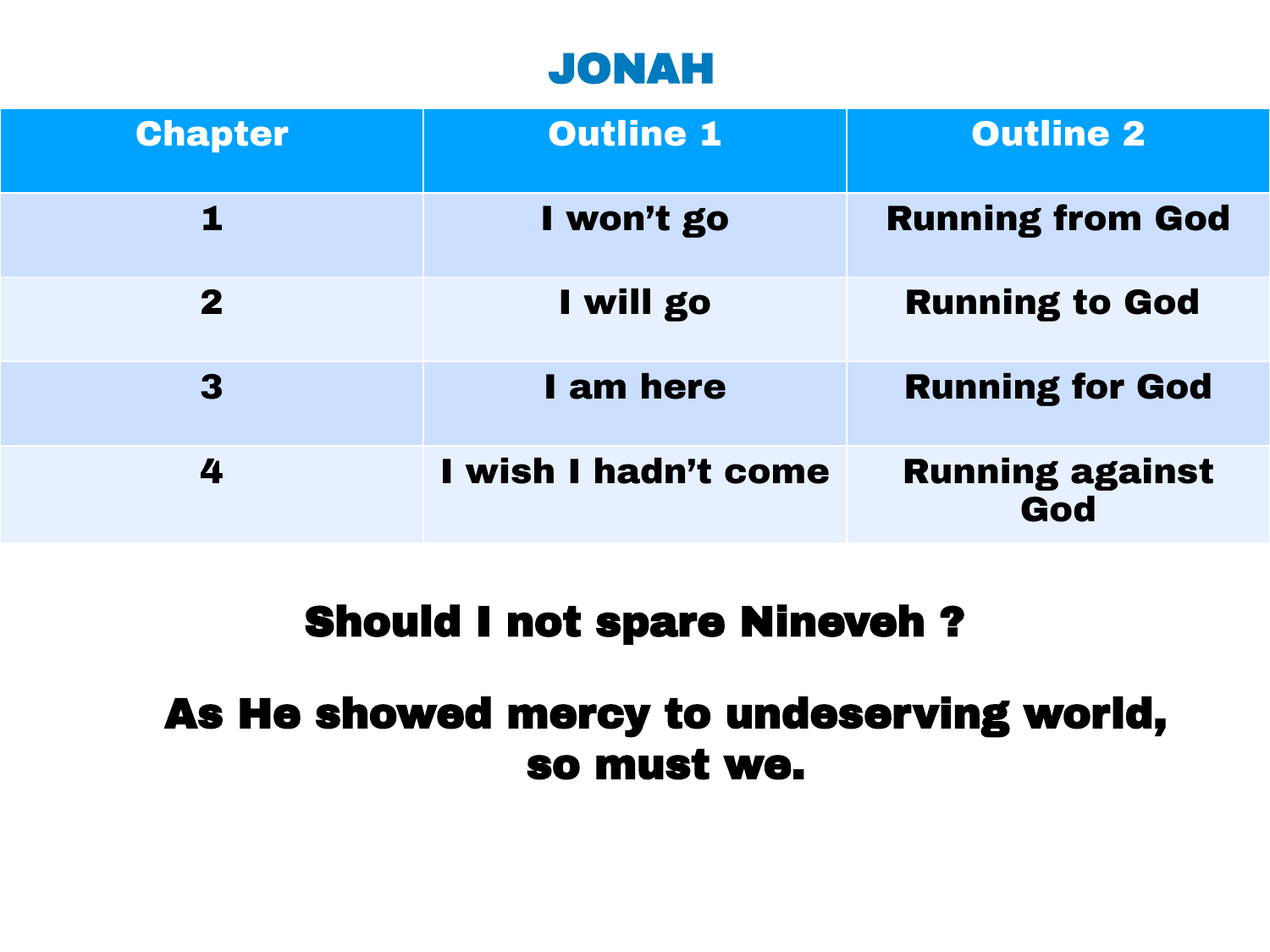

JONAH

| Chapter | Outline 1 | Outline 2 |
| --- | --- | --- |
| 1 | I won’t go | Running from God |
| 2 | I will go | Running to God |
| 3 | I am here | Running for God |
| 4 | I wish I hadn’t come | Running against God |
Should I not spare Nineveh ?
As He showed mercy to undeserving world, so must we.